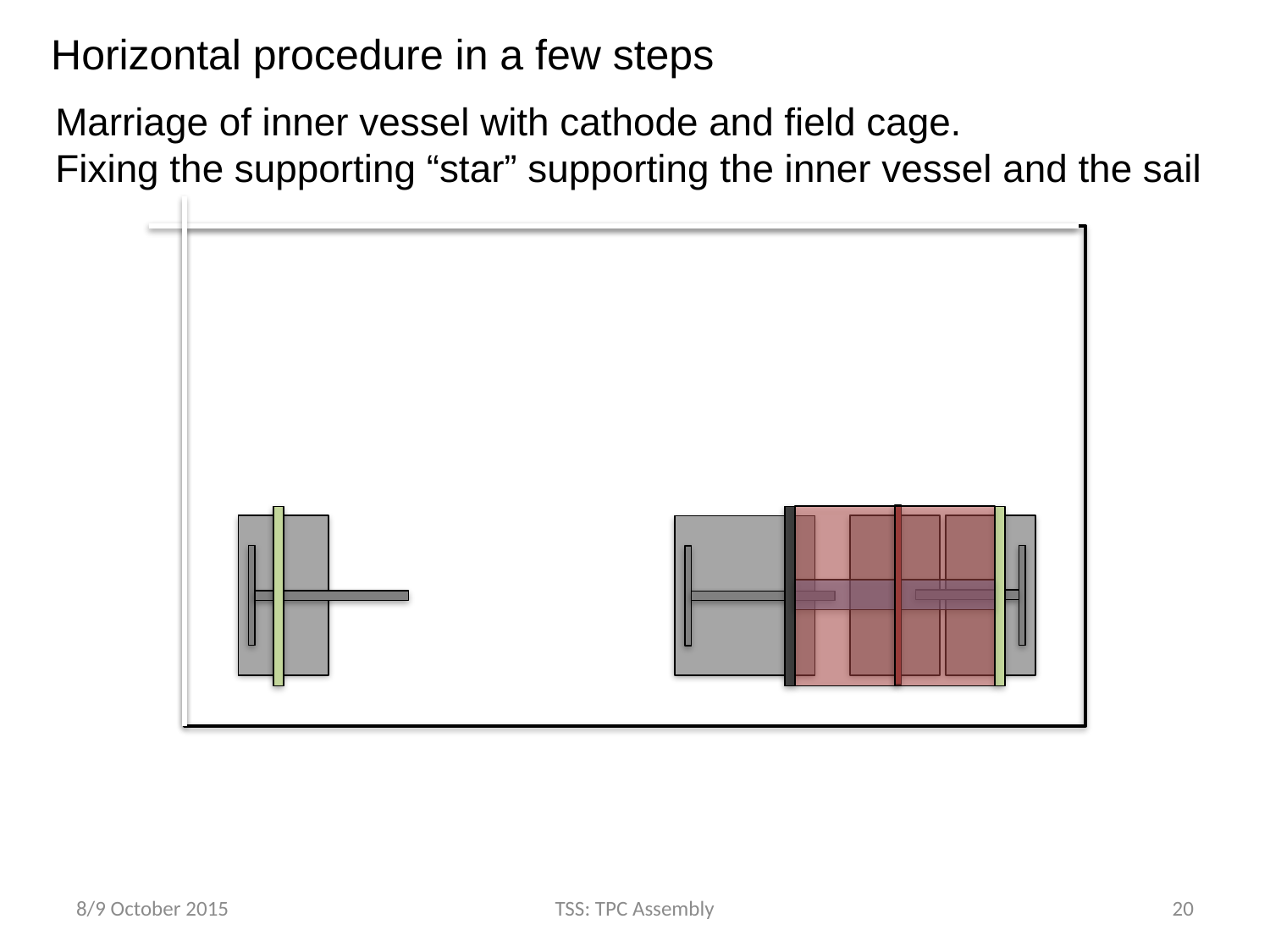

Horizontal procedure in a few steps
Marriage of inner vessel with cathode and field cage.
Fixing the supporting “star” supporting the inner vessel and the sail

8/9 October 2015
TSS: TPC Assembly
20